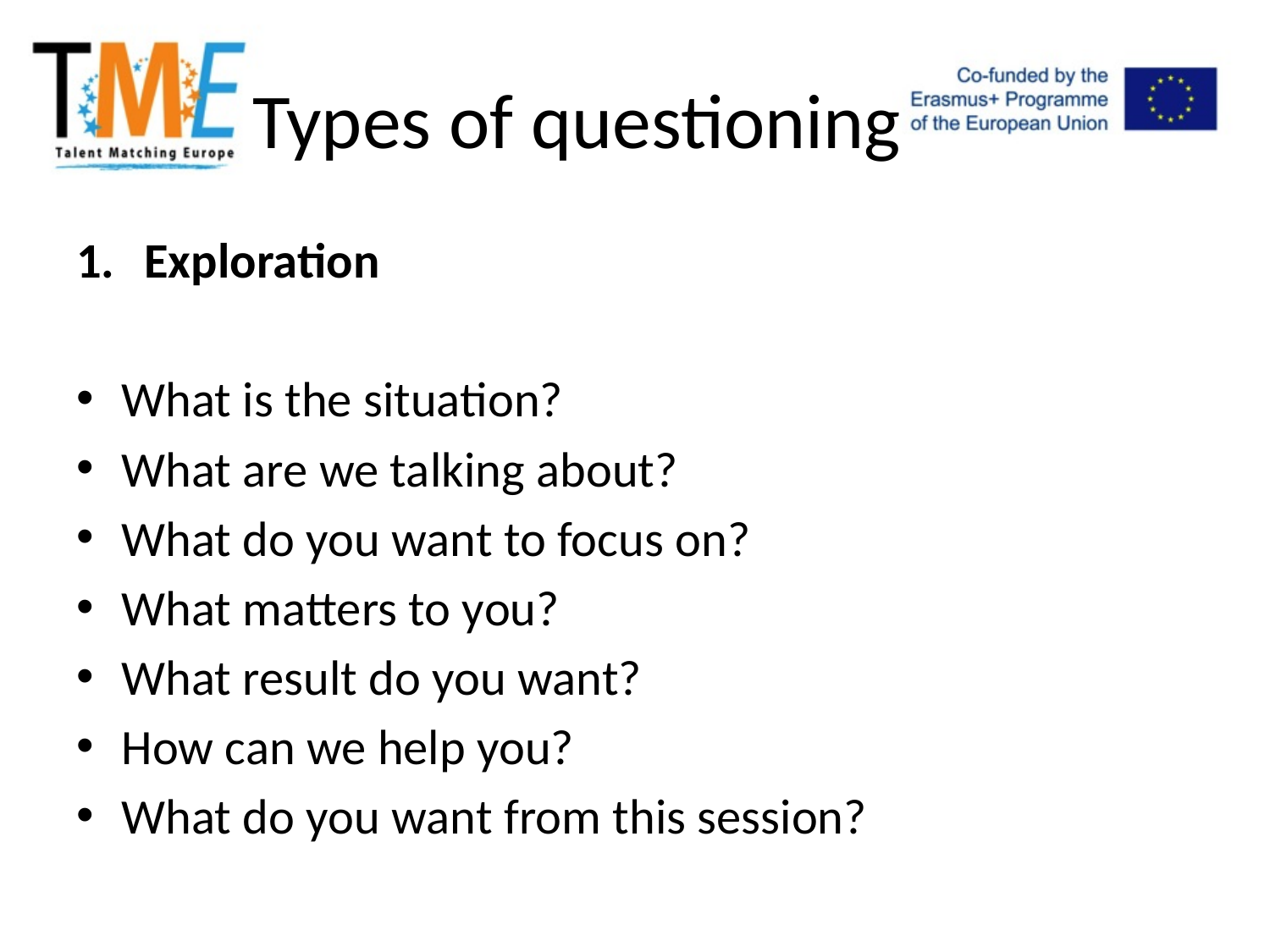

# Types of questioning
Exploration

What is the situation?
What are we talking about?
What do you want to focus on?
What matters to you?
What result do you want?
How can we help you?
What do you want from this session?